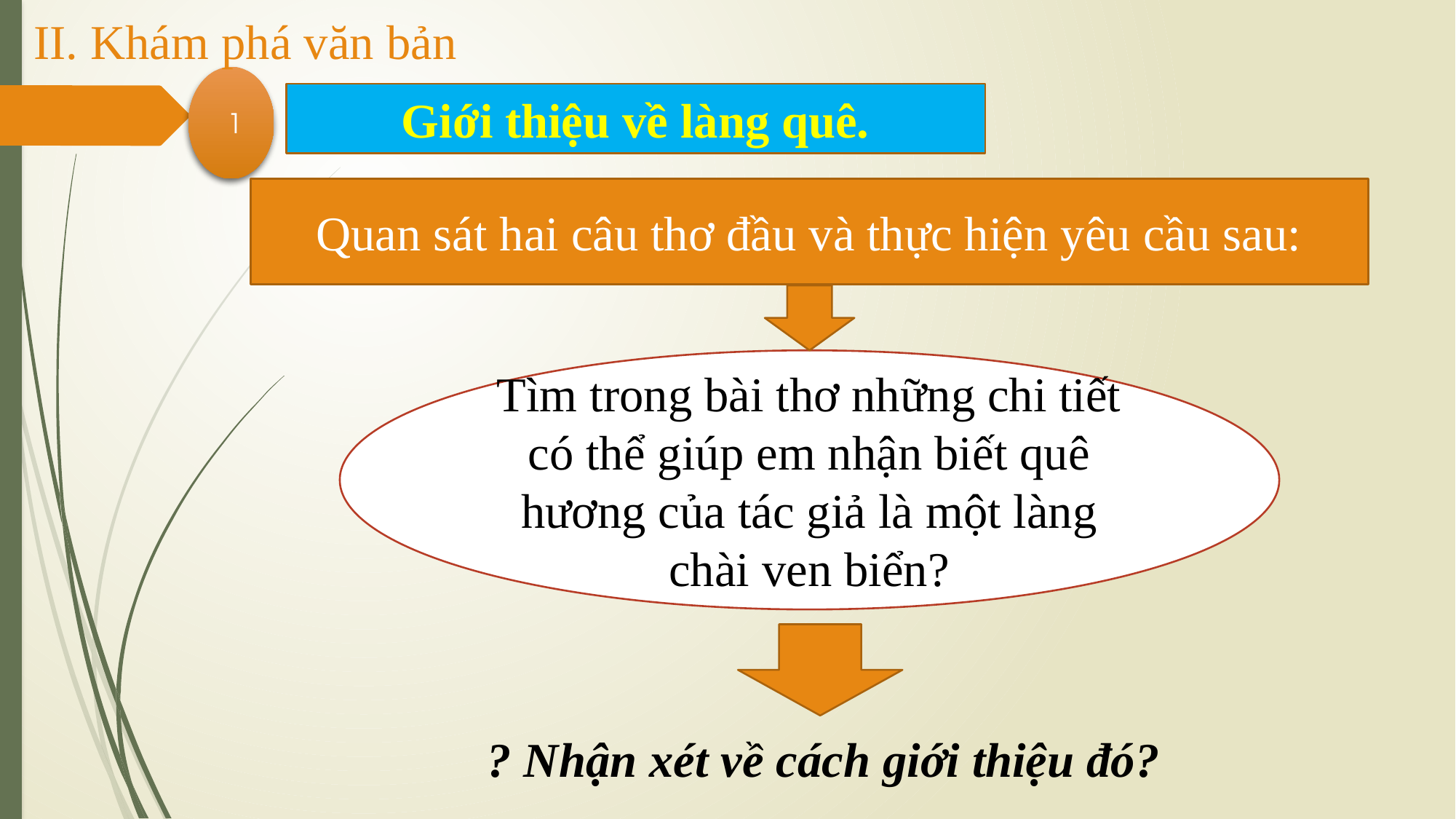

II. Khám phá văn bản
 1
Giới thiệu về làng quê.
Quan sát hai câu thơ đầu và thực hiện yêu cầu sau:

Tìm trong bài thơ những chi tiết có thể giúp em nhận biết quê hương của tác giả là một làng chài ven biển?

| ? Nhận xét về cách giới thiệu đó? |
| --- |